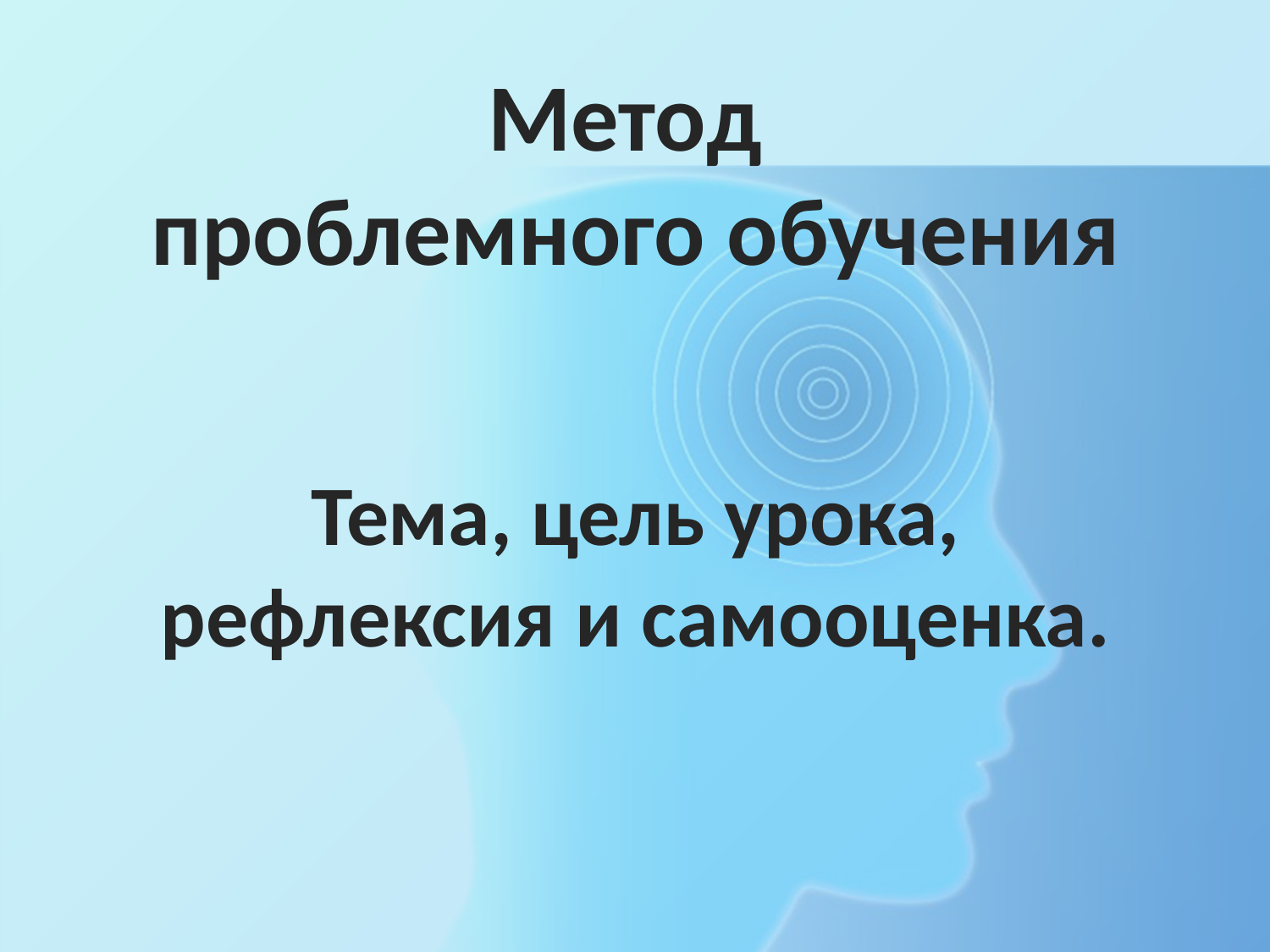

Метод
проблемного обучения
Тема, цель урока, рефлексия и самооценка.